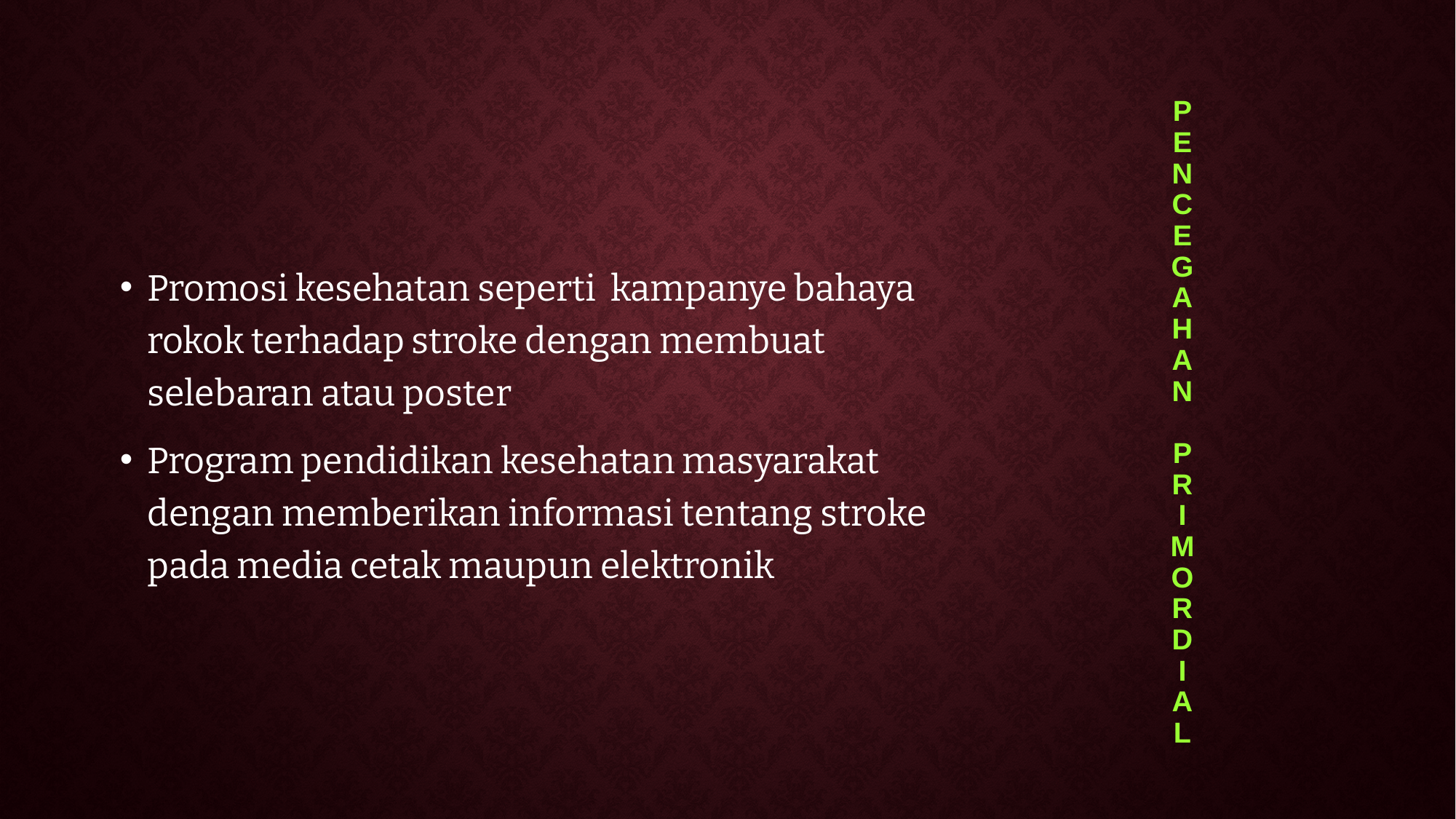

P
E
N
C
E
G
A
H
A
N

PRIMORDIAL
Promosi kesehatan seperti  kampanye bahaya rokok terhadap stroke dengan membuat selebaran atau poster
Program pendidikan kesehatan masyarakat dengan memberikan informasi tentang stroke pada media cetak maupun elektronik